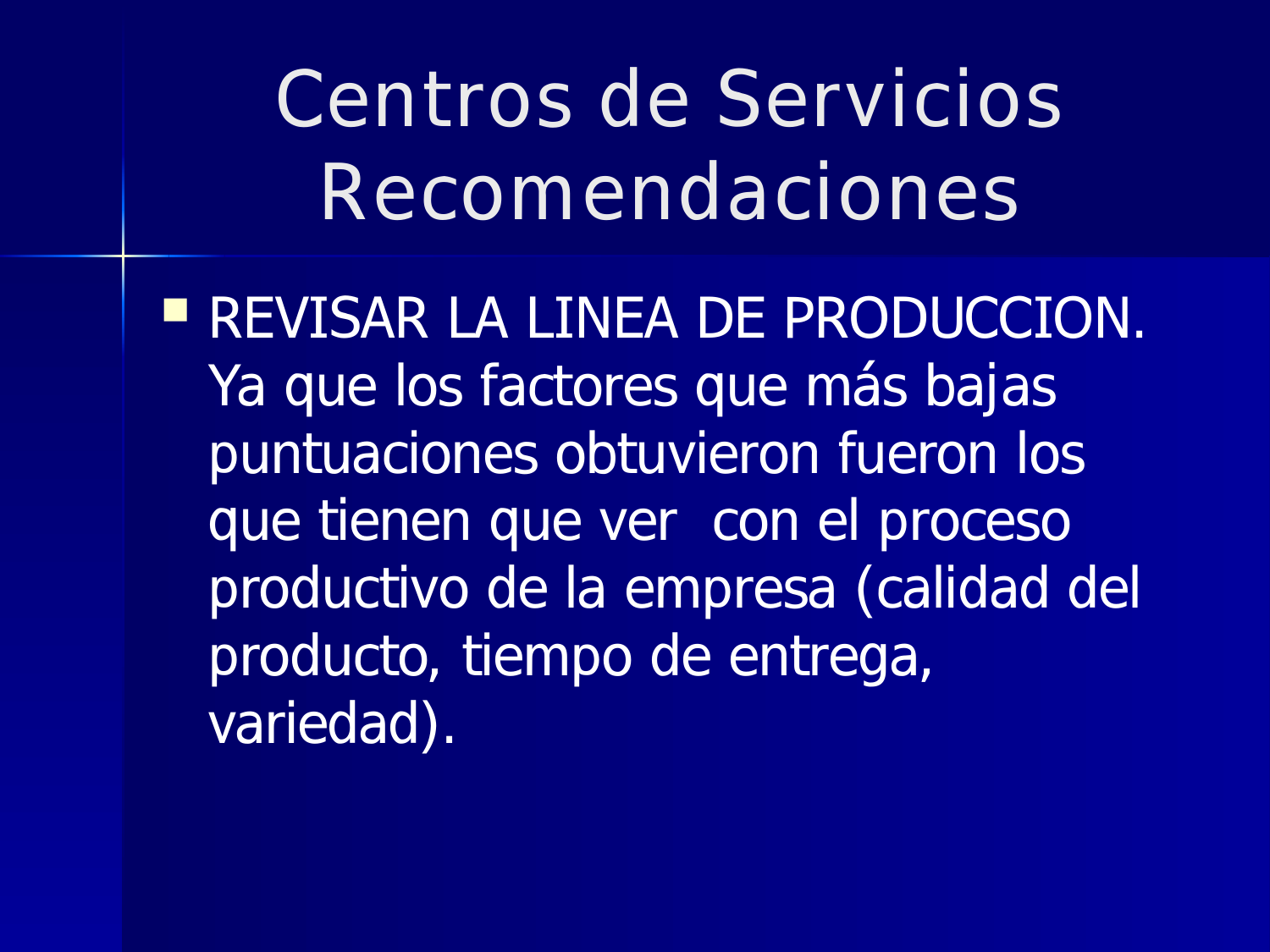

# Centros de Servicios Recomendaciones
REVISAR LA LINEA DE PRODUCCION.  Ya que los factores que más bajas puntuaciones obtuvieron fueron los que tienen que ver  con el proceso productivo de la empresa (calidad del producto, tiempo de entrega, variedad).